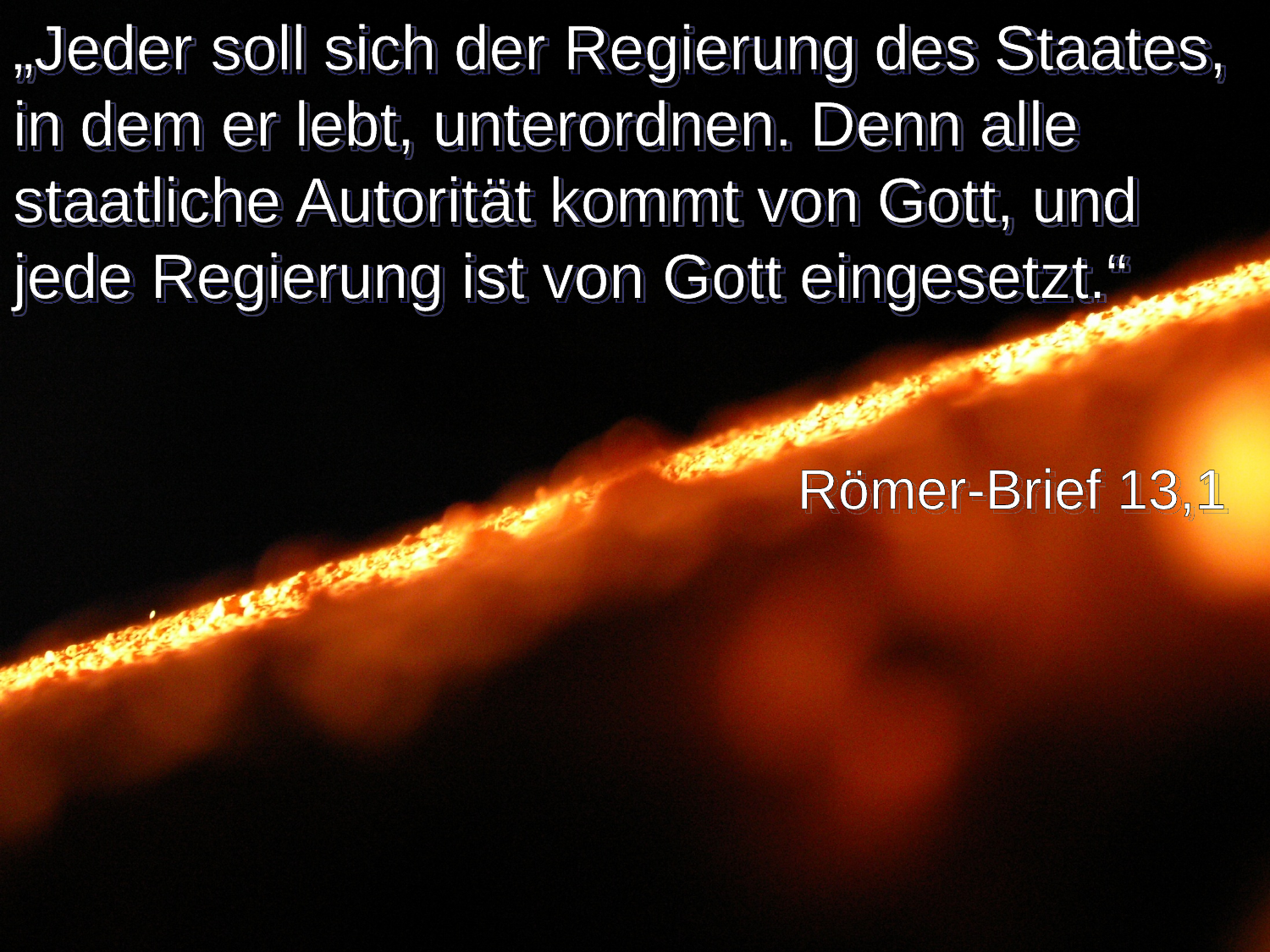

# „Jeder soll sich der Regierung des Staates, in dem er lebt, unterordnen. Denn alle staatliche Autorität kommt von Gott, und jede Regierung ist von Gott eingesetzt.“
Römer-Brief 13,1